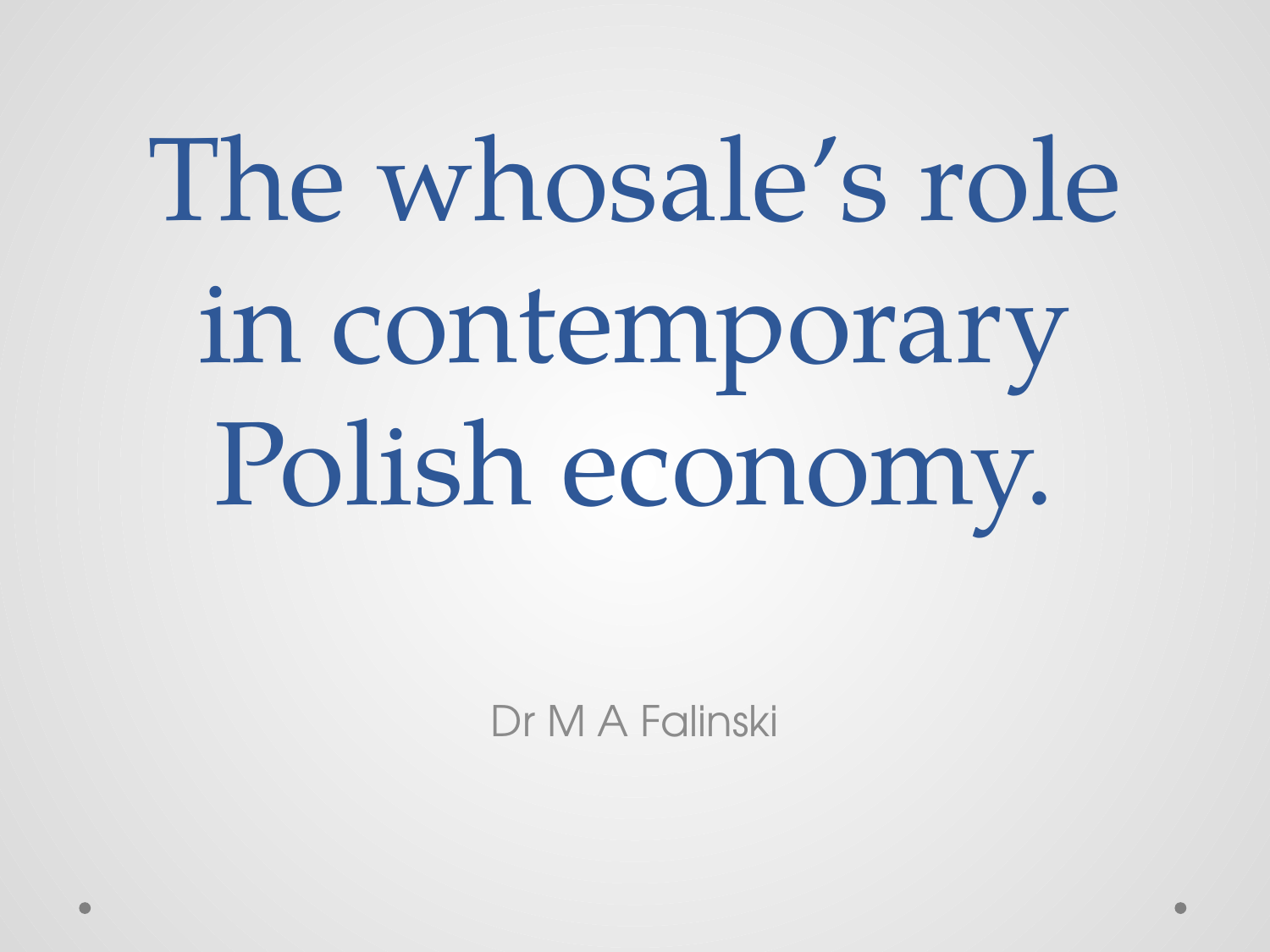

# The whosale’s role in contemporary Polish economy.
Dr M A Falinski